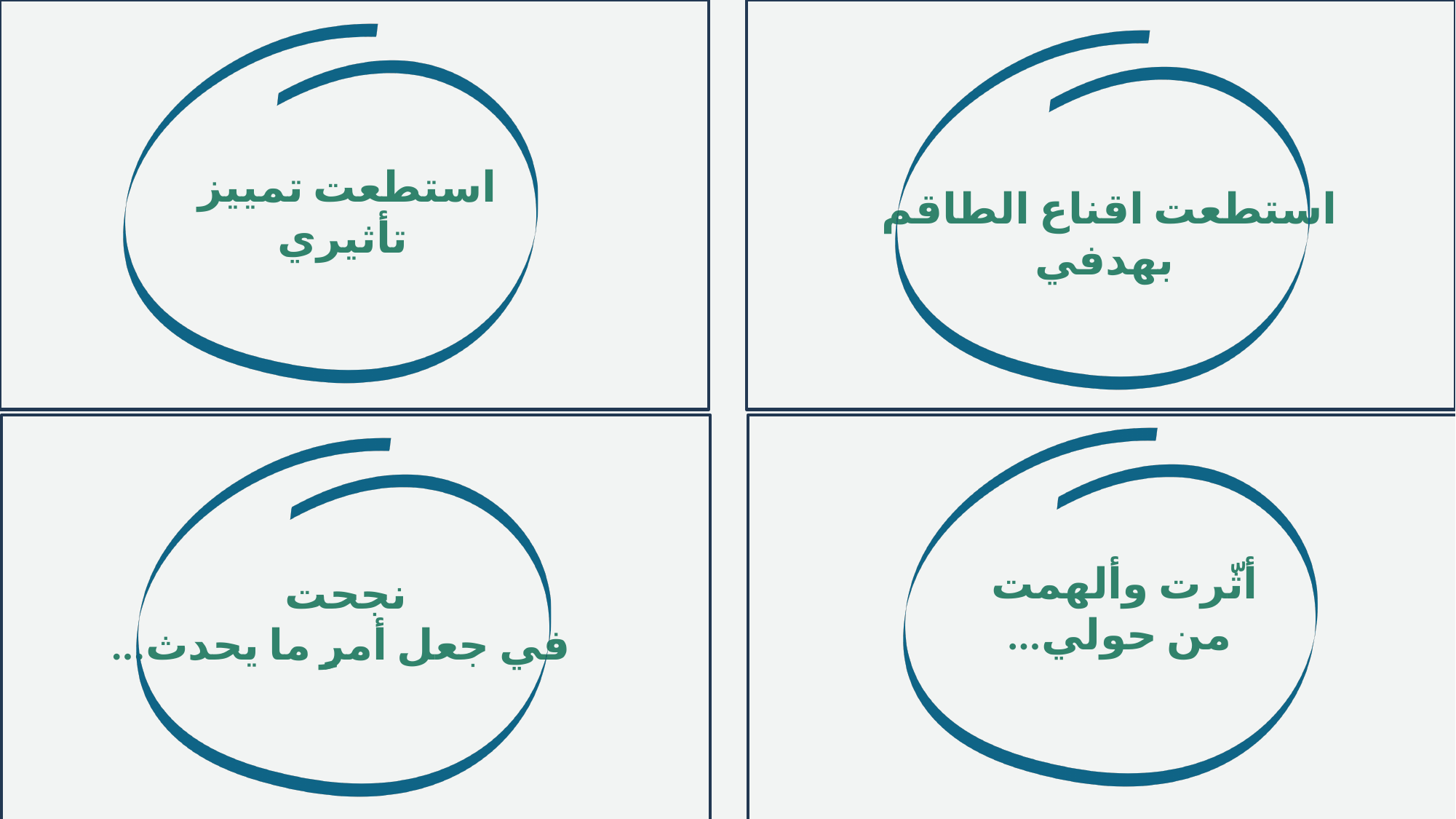

استطعت تمييز
تأثيري
استطعت اقناع الطاقم
 بهدفي

أثّرت وألهمت
من حولي...
نجحت
 في جعل أمرٍ ما يحدث...